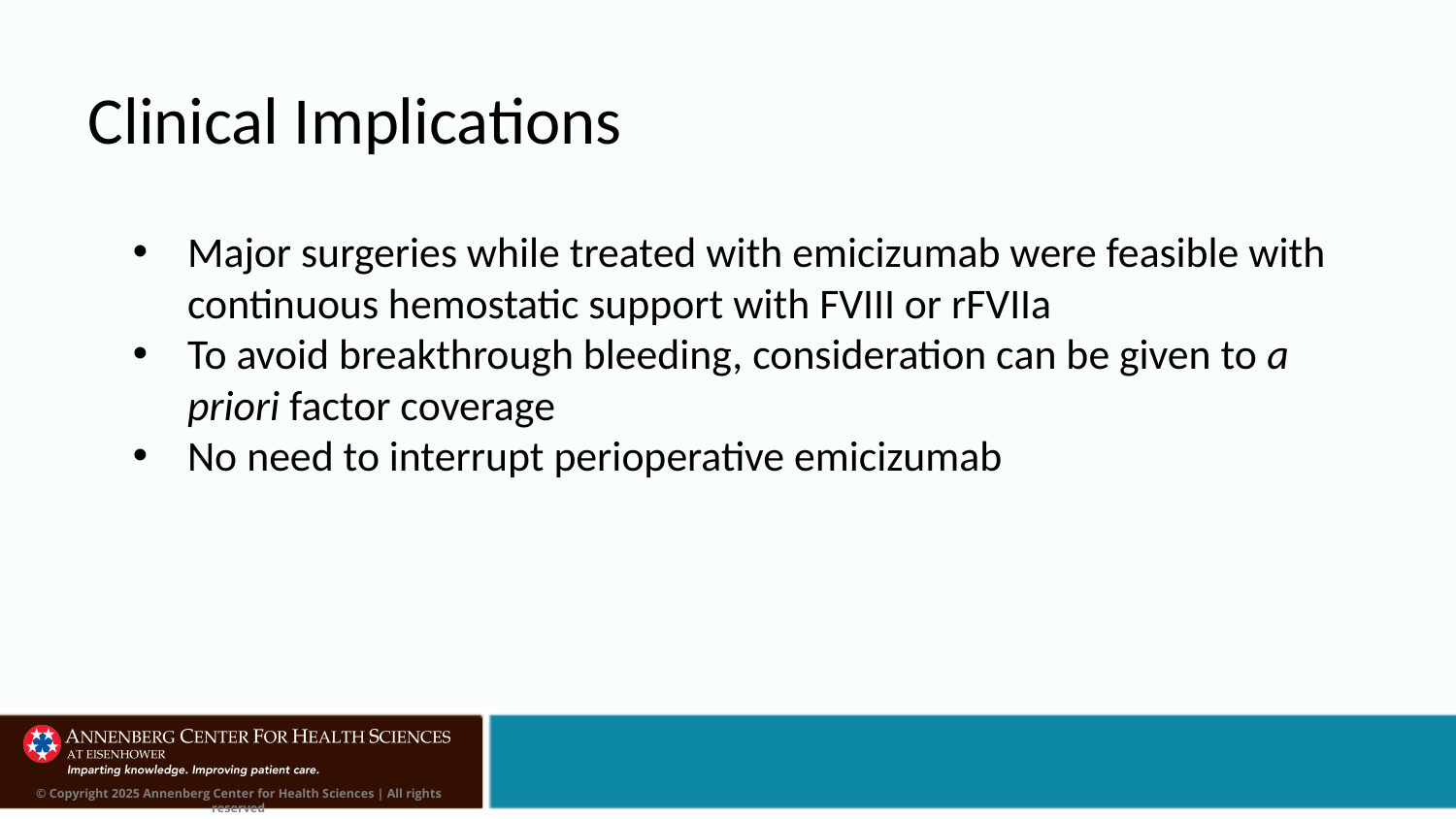

# Clinical Implications
Major surgeries while treated with emicizumab were feasible with continuous hemostatic support with FVIII or rFVIIa
To avoid breakthrough bleeding, consideration can be given to a priori factor coverage
No need to interrupt perioperative emicizumab